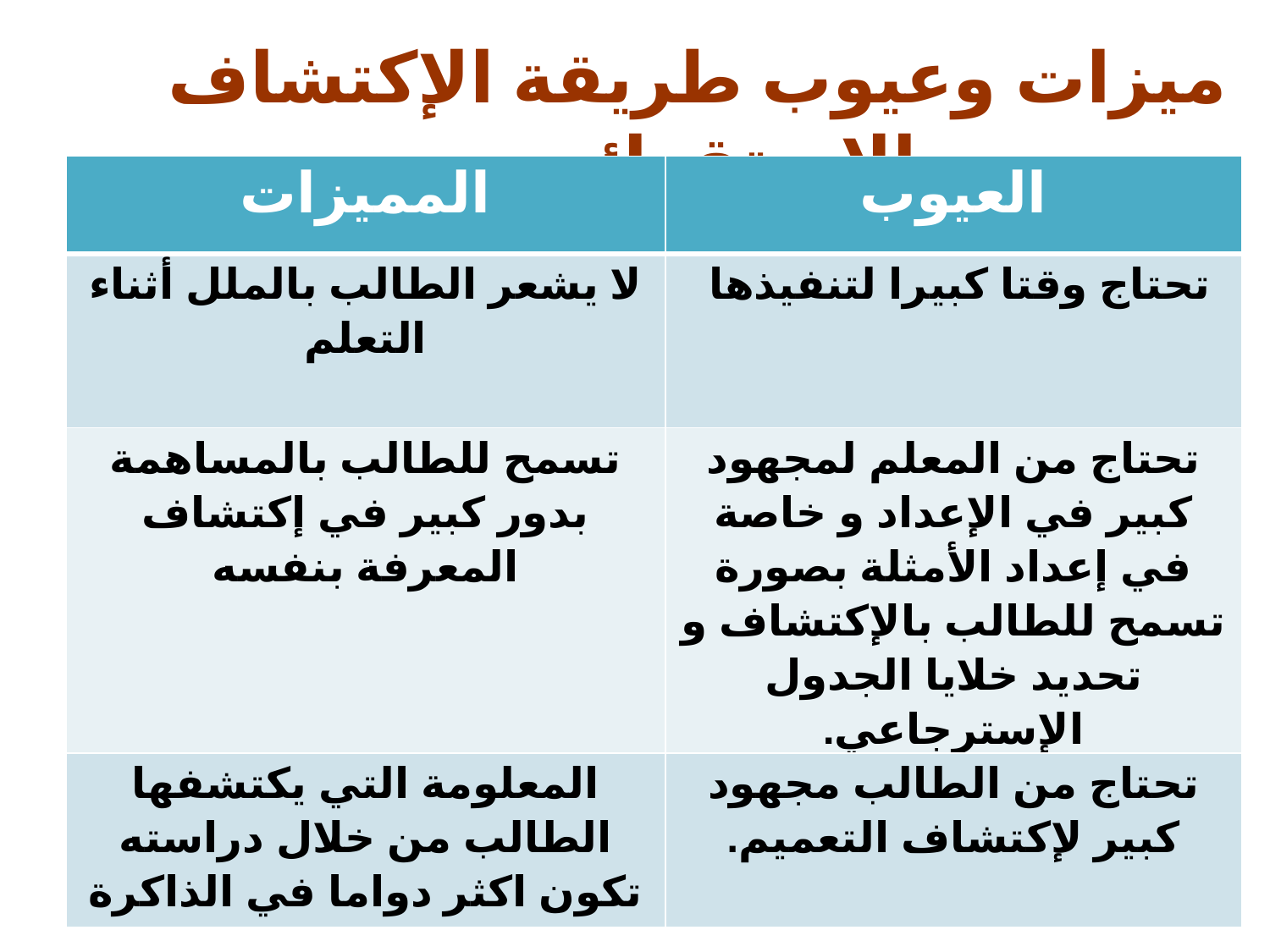

ميزات وعيوب طريقة الإكتشاف الإستقرائي
| المميزات | العيوب |
| --- | --- |
| لا يشعر الطالب بالملل أثناء التعلم | تحتاج وقتا كبيرا لتنفيذها |
| تسمح للطالب بالمساهمة بدور كبير في إكتشاف المعرفة بنفسه | تحتاج من المعلم لمجهود كبير في الإعداد و خاصة في إعداد الأمثلة بصورة تسمح للطالب بالإكتشاف و تحديد خلايا الجدول الإسترجاعي. |
| المعلومة التي يكتشفها الطالب من خلال دراسته تكون اكثر دواما في الذاكرة | تحتاج من الطالب مجهود كبير لإكتشاف التعميم. |